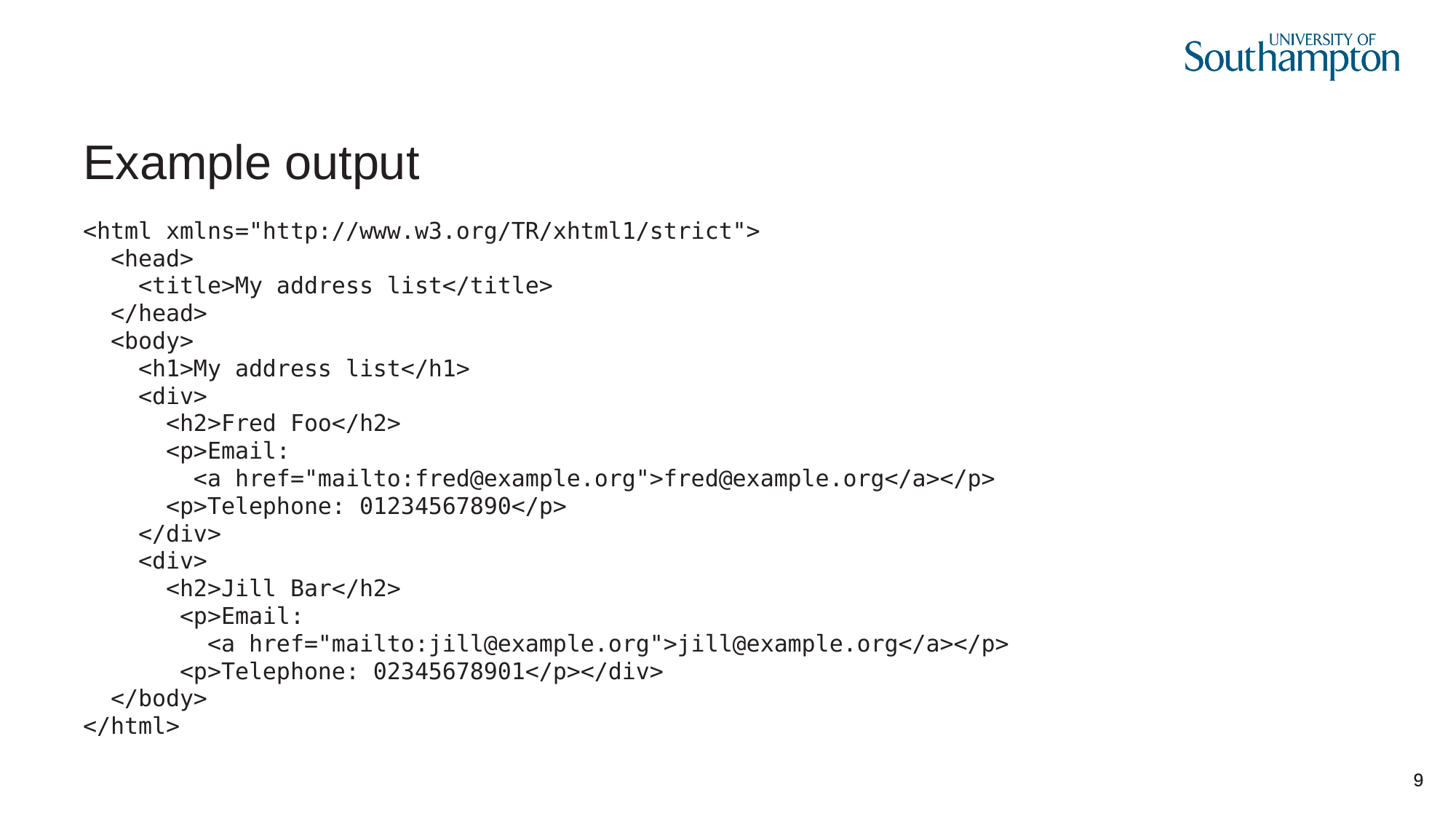

# Example output
<html xmlns="http://www.w3.org/TR/xhtml1/strict">
  <head>
    <title>My address list</title>
  </head>
  <body>
    <h1>My address list</h1>
    <div>
      <h2>Fred Foo</h2>
      <p>Email:
        <a href="mailto:fred@example.org">fred@example.org</a></p>
      <p>Telephone: 01234567890</p>
    </div>
    <div>
      <h2>Jill Bar</h2>
       <p>Email:
         <a href="mailto:jill@example.org">jill@example.org</a></p>
       <p>Telephone: 02345678901</p></div>
  </body>
</html>

9